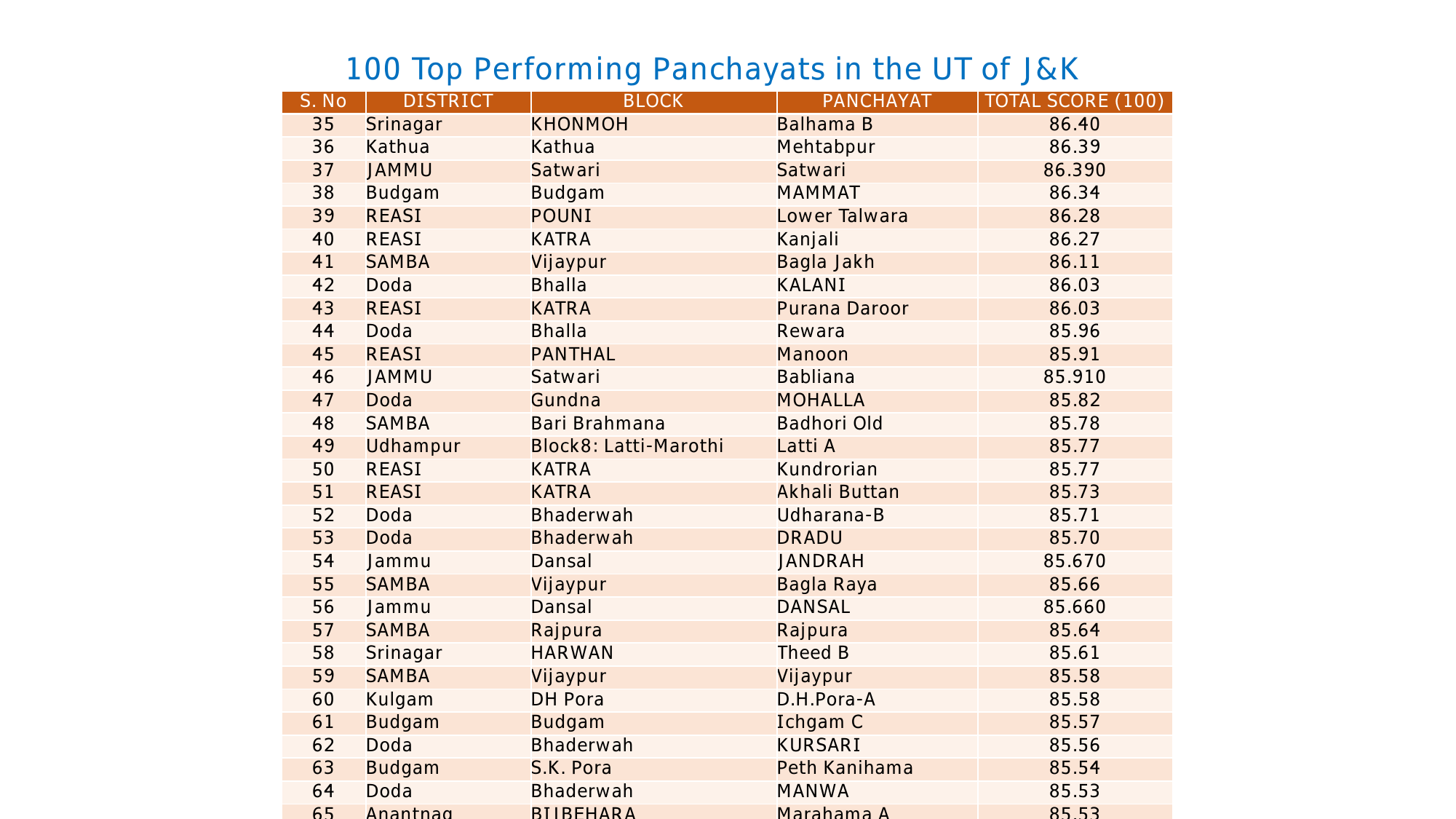

100 Top Performing Panchayats in the UT of J&K
| S. No | DISTRICT | BLOCK | PANCHAYAT | TOTAL SCORE (100) |
| --- | --- | --- | --- | --- |
| 35 | Srinagar | KHONMOH | Balhama B | 86.40 |
| 36 | Kathua | Kathua | Mehtabpur | 86.39 |
| 37 | JAMMU | Satwari | Satwari | 86.390 |
| 38 | Budgam | Budgam | MAMMAT | 86.34 |
| 39 | REASI | POUNI | Lower Talwara | 86.28 |
| 40 | REASI | KATRA | Kanjali | 86.27 |
| 41 | SAMBA | Vijaypur | Bagla Jakh | 86.11 |
| 42 | Doda | Bhalla | KALANI | 86.03 |
| 43 | REASI | KATRA | Purana Daroor | 86.03 |
| 44 | Doda | Bhalla | Rewara | 85.96 |
| 45 | REASI | PANTHAL | Manoon | 85.91 |
| 46 | JAMMU | Satwari | Babliana | 85.910 |
| 47 | Doda | Gundna | MOHALLA | 85.82 |
| 48 | SAMBA | Bari Brahmana | Badhori Old | 85.78 |
| 49 | Udhampur | Block8: Latti-Marothi | Latti A | 85.77 |
| 50 | REASI | KATRA | Kundrorian | 85.77 |
| 51 | REASI | KATRA | Akhali Buttan | 85.73 |
| 52 | Doda | Bhaderwah | Udharana-B | 85.71 |
| 53 | Doda | Bhaderwah | DRADU | 85.70 |
| 54 | Jammu | Dansal | JANDRAH | 85.670 |
| 55 | SAMBA | Vijaypur | Bagla Raya | 85.66 |
| 56 | Jammu | Dansal | DANSAL | 85.660 |
| 57 | SAMBA | Rajpura | Rajpura | 85.64 |
| 58 | Srinagar | HARWAN | Theed B | 85.61 |
| 59 | SAMBA | Vijaypur | Vijaypur | 85.58 |
| 60 | Kulgam | DH Pora | D.H.Pora-A | 85.58 |
| 61 | Budgam | Budgam | Ichgam C | 85.57 |
| 62 | Doda | Bhaderwah | KURSARI | 85.56 |
| 63 | Budgam | S.K. Pora | Peth Kanihama | 85.54 |
| 64 | Doda | Bhaderwah | MANWA | 85.53 |
| 65 | Anantnag | BIJBEHARA | Marahama A | 85.53 |
| 66 | Anantnag | D.PORA | Hatigam | 85.50 |
| 67 | Anantnag | BIJBEHARA | Addar | 85.46 |